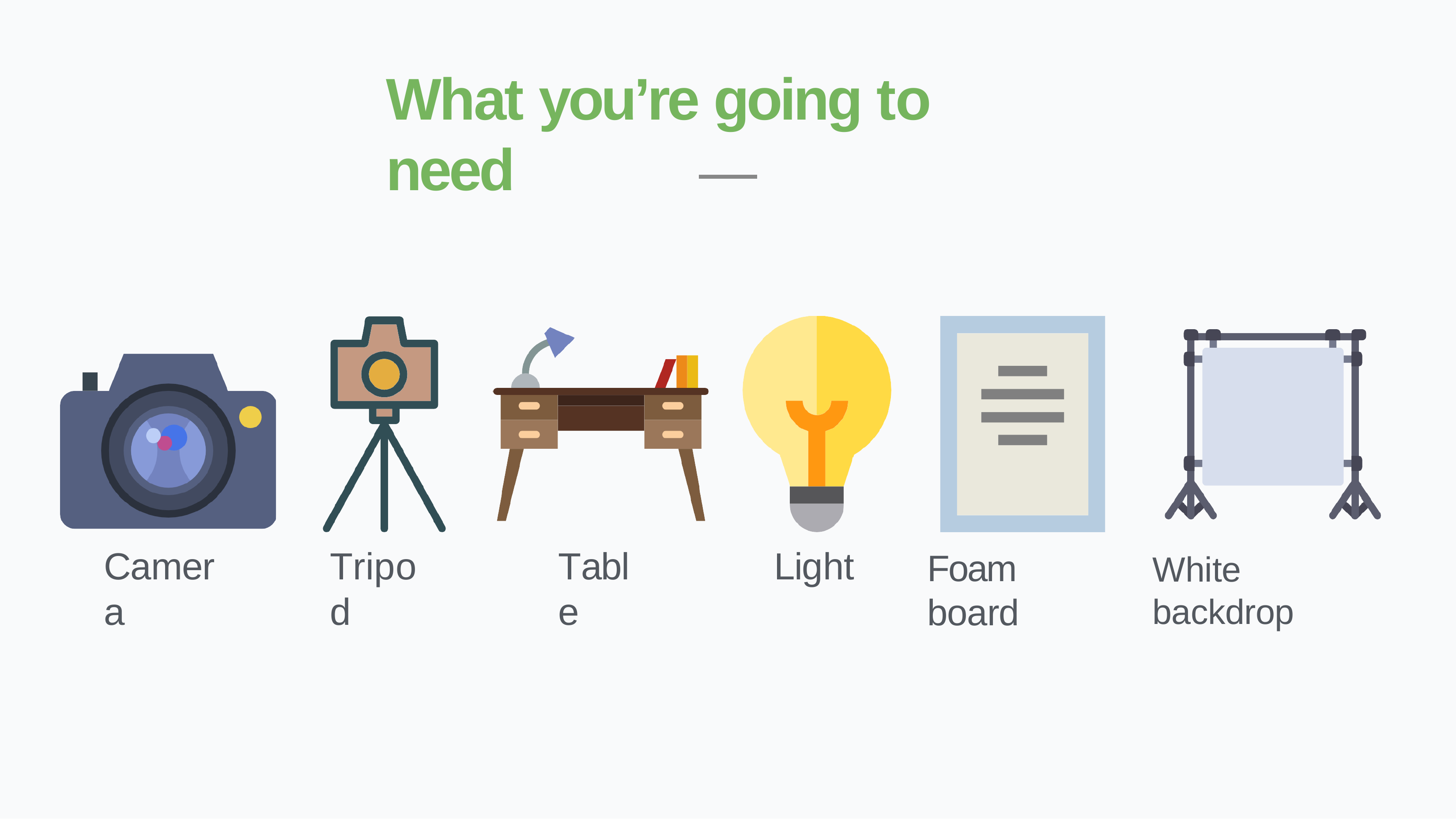

# What you’re going to need

Camera
Tripod
Table
Light
Foam board
White backdrop